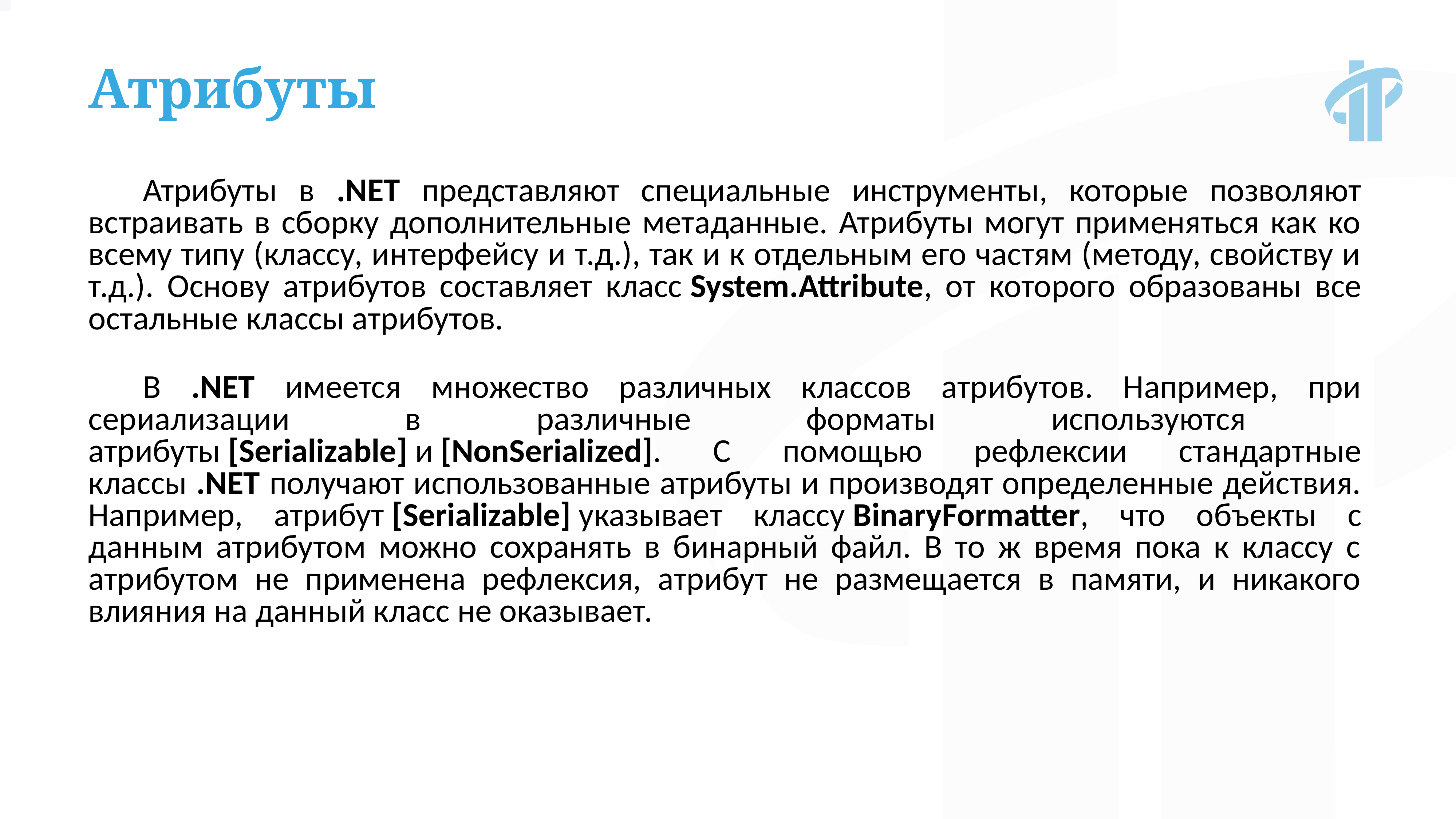

Атрибуты
Атрибуты в .NET представляют специальные инструменты, которые позволяют встраивать в сборку дополнительные метаданные. Атрибуты могут применяться как ко всему типу (классу, интерфейсу и т.д.), так и к отдельным его частям (методу, свойству и т.д.). Основу атрибутов составляет класс System.Attribute, от которого образованы все остальные классы атрибутов.

В .NET имеется множество различных классов атрибутов. Например, при сериализации в различные форматы используются  атрибуты [Serializable] и [NonSerialized]. С помощью рефлексии стандартные классы .NET получают использованные атрибуты и производят определенные действия. Например, атрибут [Serializable] указывает классу BinaryFormatter, что объекты с данным атрибутом можно сохранять в бинарный файл. В то ж время пока к классу с атрибутом не применена рефлексия, атрибут не размещается в памяти, и никакого влияния на данный класс не оказывает.